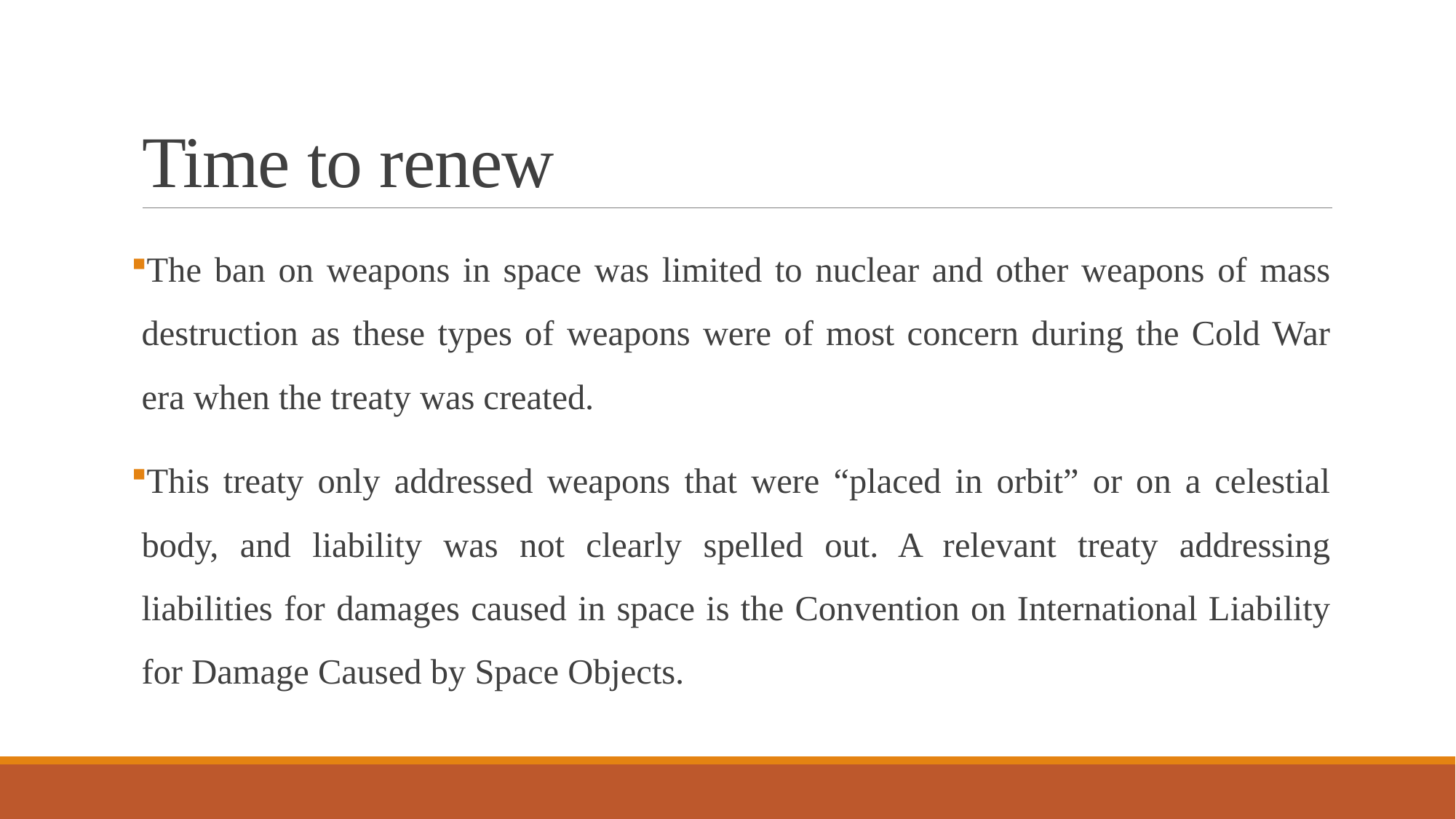

# Time to renew
The ban on weapons in space was limited to nuclear and other weapons of mass destruction as these types of weapons were of most concern during the Cold War era when the treaty was created.
This treaty only addressed weapons that were “placed in orbit” or on a celestial body, and liability was not clearly spelled out. A relevant treaty addressing liabilities for damages caused in space is the Convention on International Liability for Damage Caused by Space Objects.